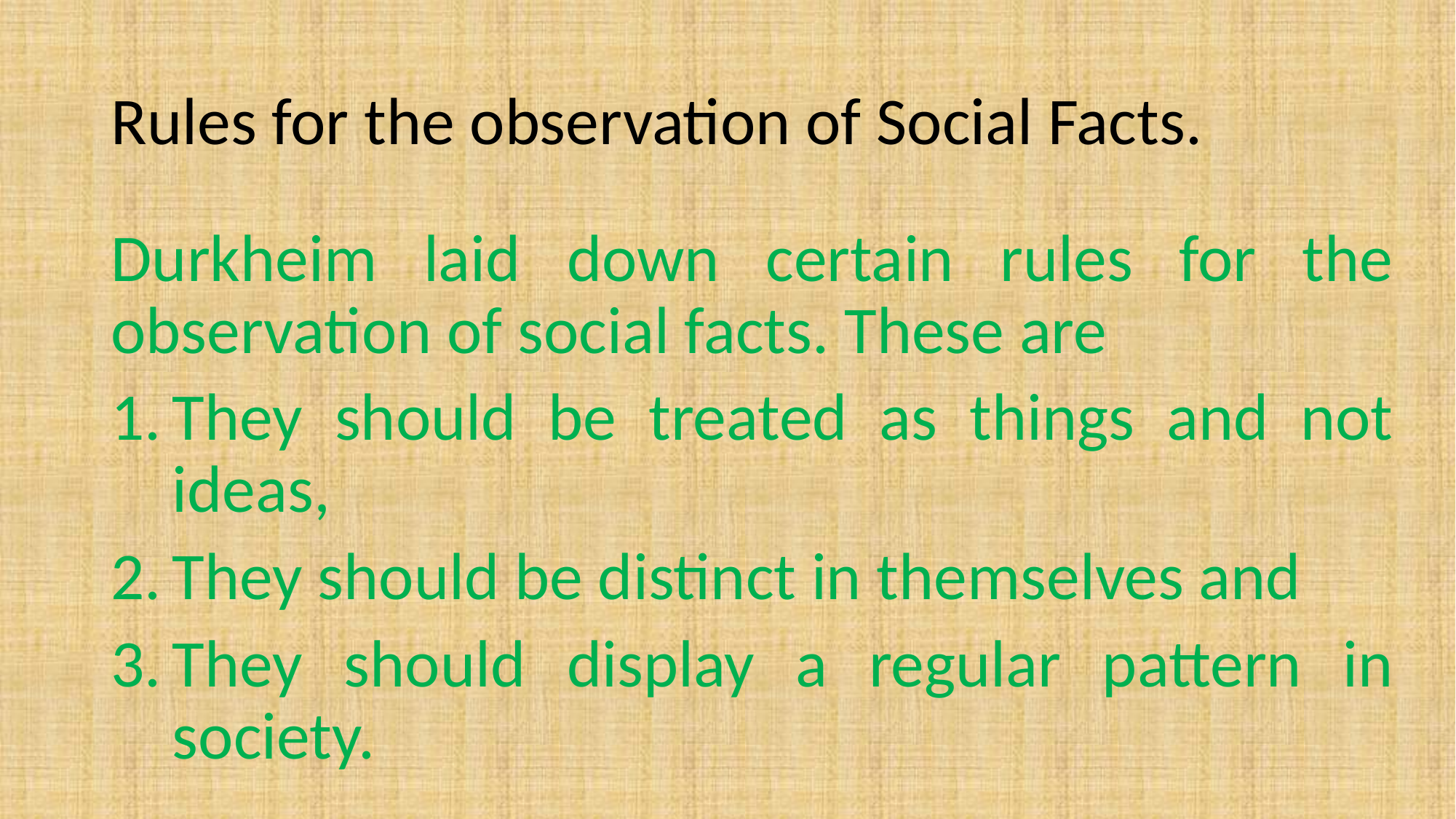

# Rules for the observation of Social Facts.
Durkheim laid down certain rules for the observation of social facts. These are
They should be treated as things and not ideas,
They should be distinct in themselves and
They should display a regular pattern in society.